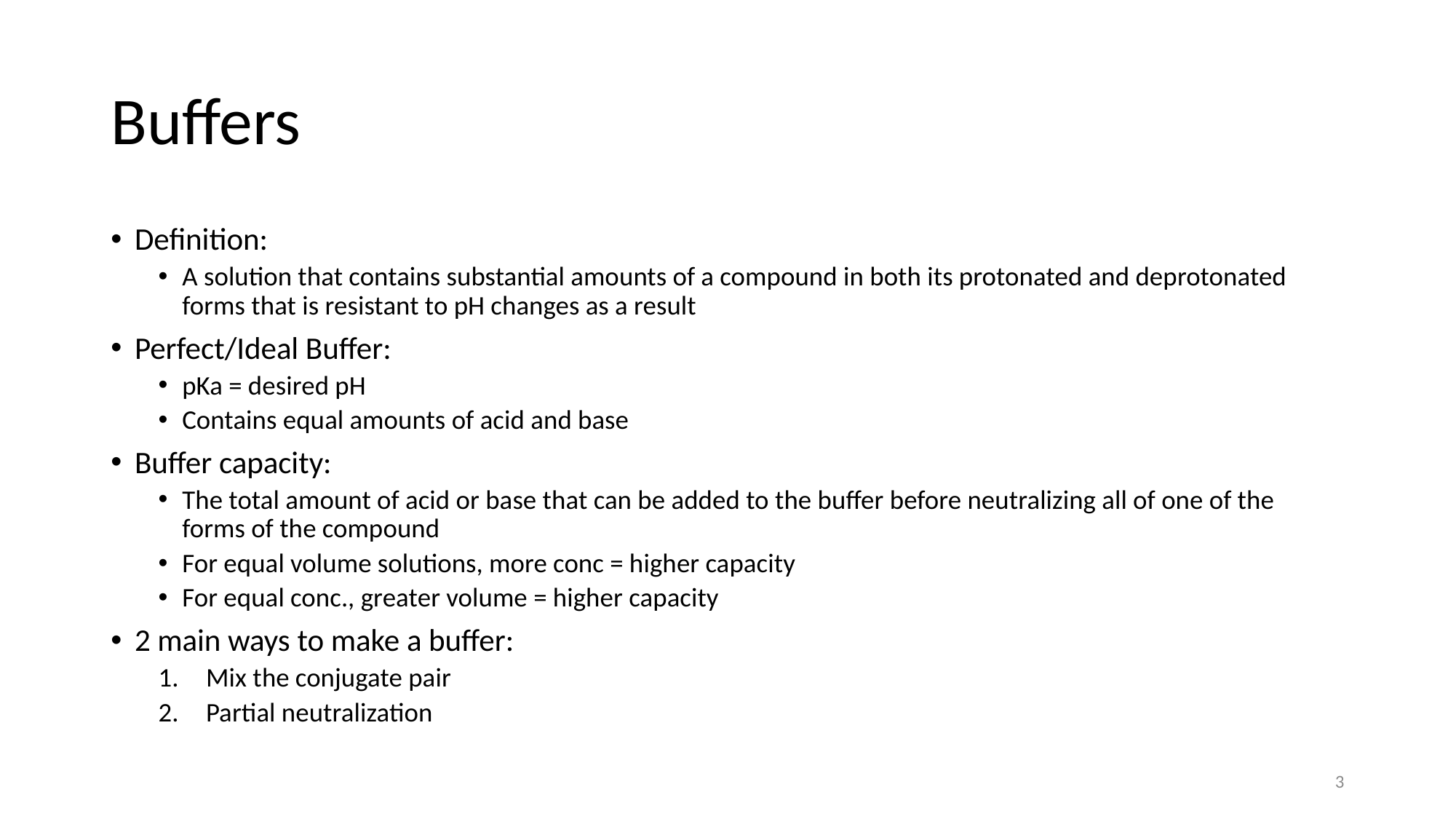

# Buffers
Definition:
A solution that contains substantial amounts of a compound in both its protonated and deprotonated forms that is resistant to pH changes as a result
Perfect/Ideal Buffer:
pKa = desired pH
Contains equal amounts of acid and base
Buffer capacity:
The total amount of acid or base that can be added to the buffer before neutralizing all of one of the forms of the compound
For equal volume solutions, more conc = higher capacity
For equal conc., greater volume = higher capacity
2 main ways to make a buffer:
Mix the conjugate pair
Partial neutralization
3